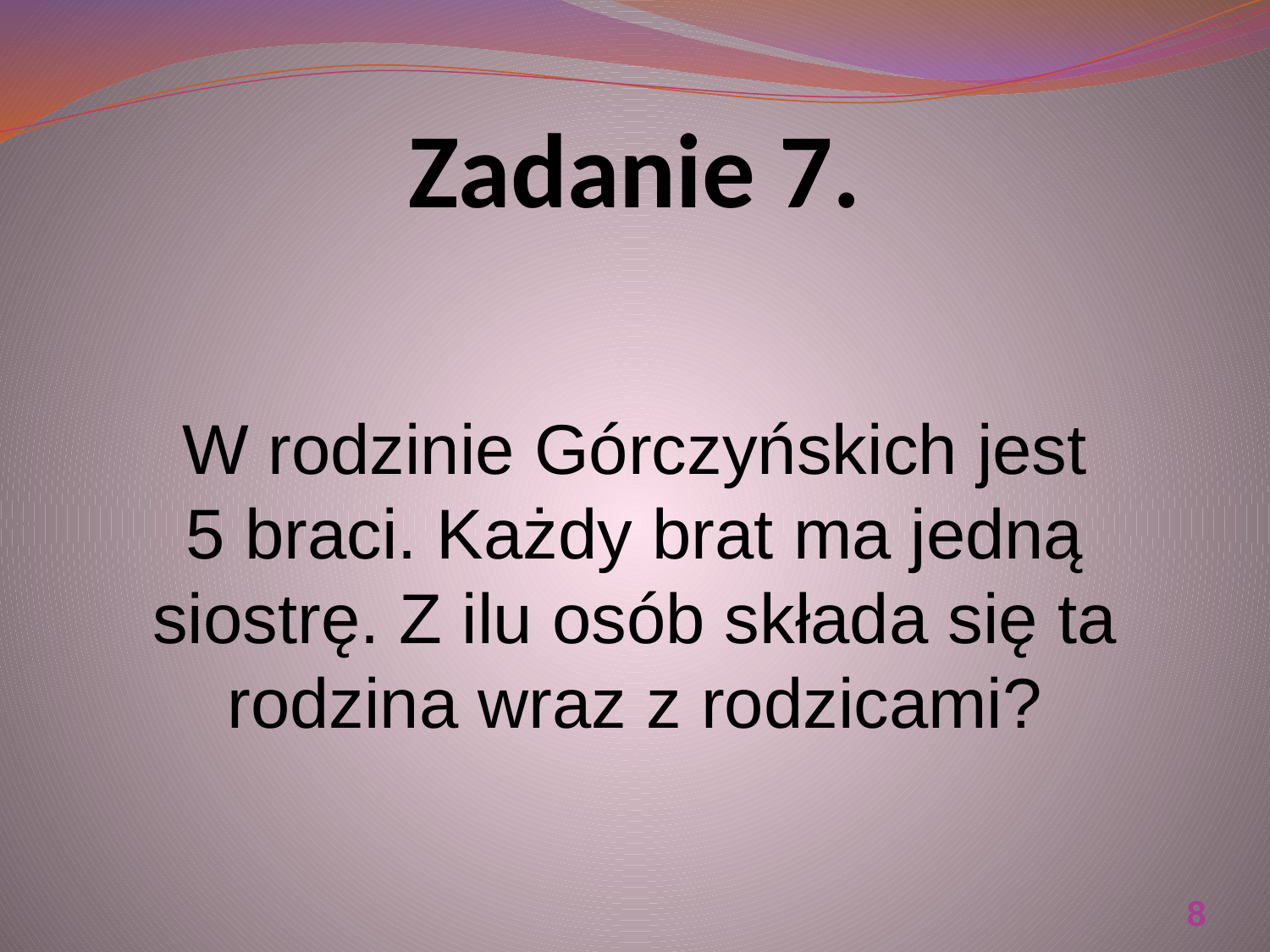

# Zadanie 7.
W rodzinie Górczyńskich jest 5 braci. Każdy brat ma jedną siostrę. Z ilu osób składa się ta rodzina wraz z rodzicami?
8